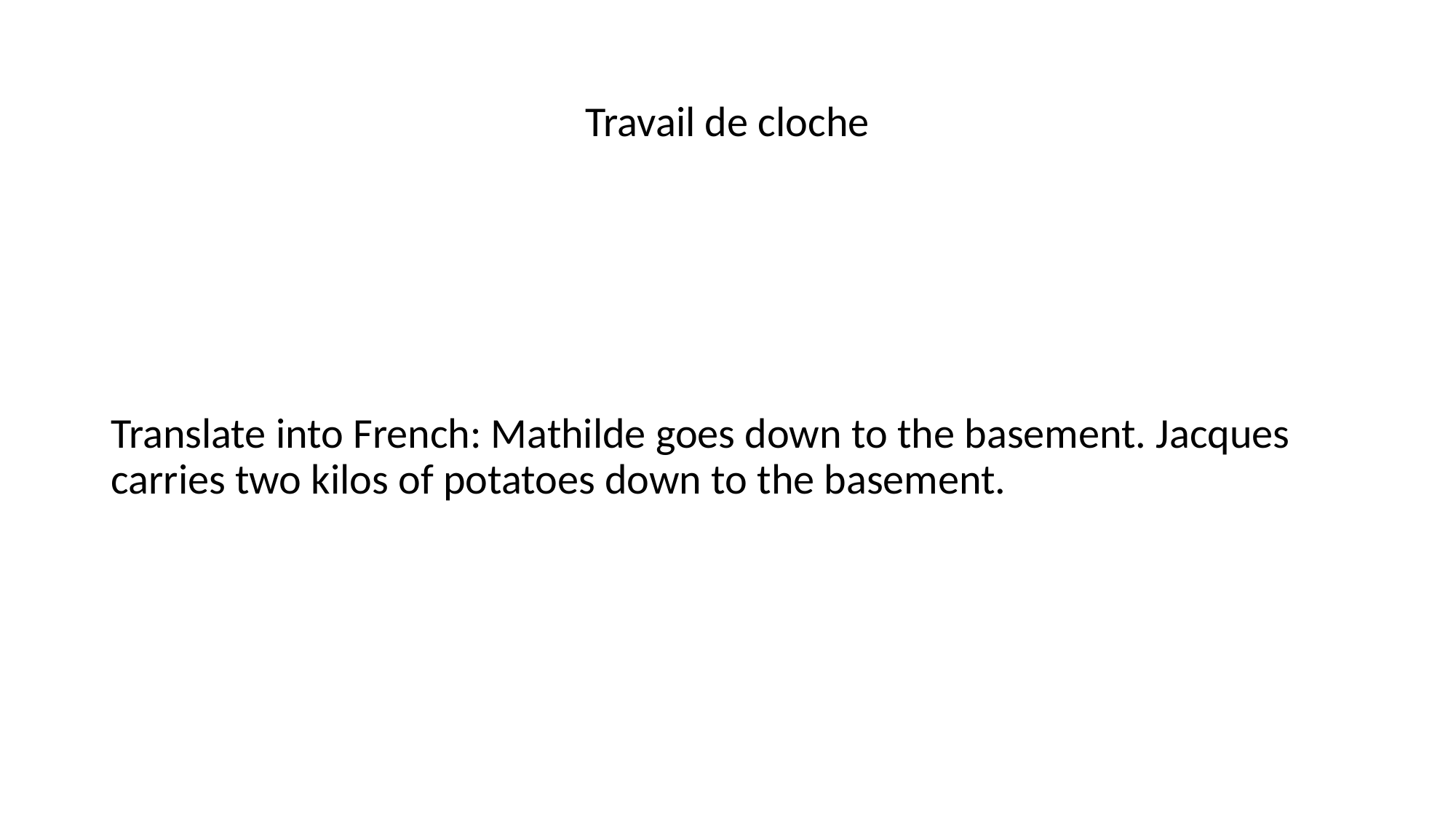

# Travail de cloche

Translate into French: Mathilde goes down to the basement. Jacques carries two kilos of potatoes down to the basement.